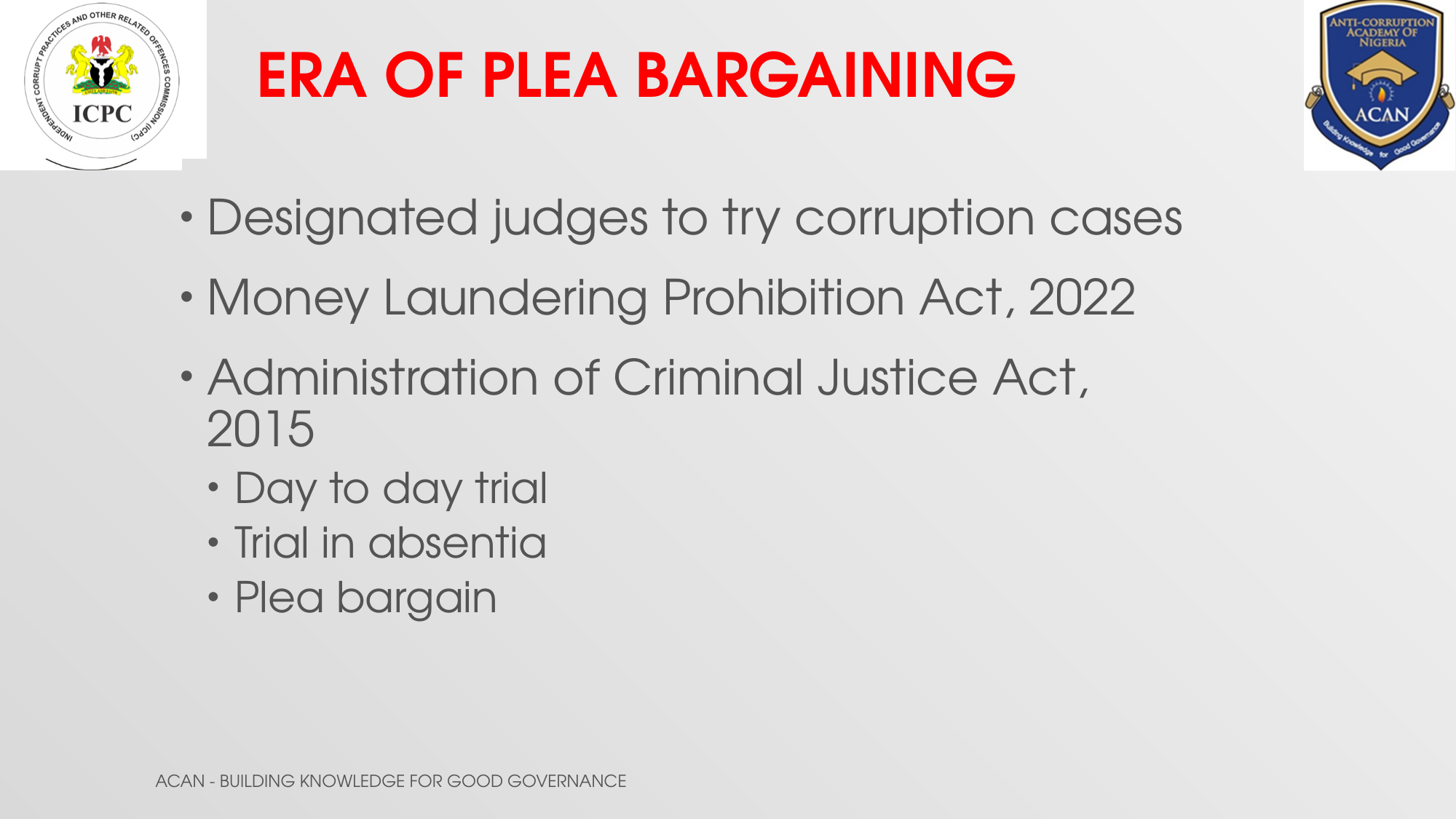

ERA OF PLEA BARGAINING
Designated judges to try corruption cases
Money Laundering Prohibition Act, 2022
Administration of Criminal Justice Act, 2015
Day to day trial
Trial in absentia
Plea bargain
ACAN - BUILDING KNOWLEDGE FOR GOOD GOVERNANCE